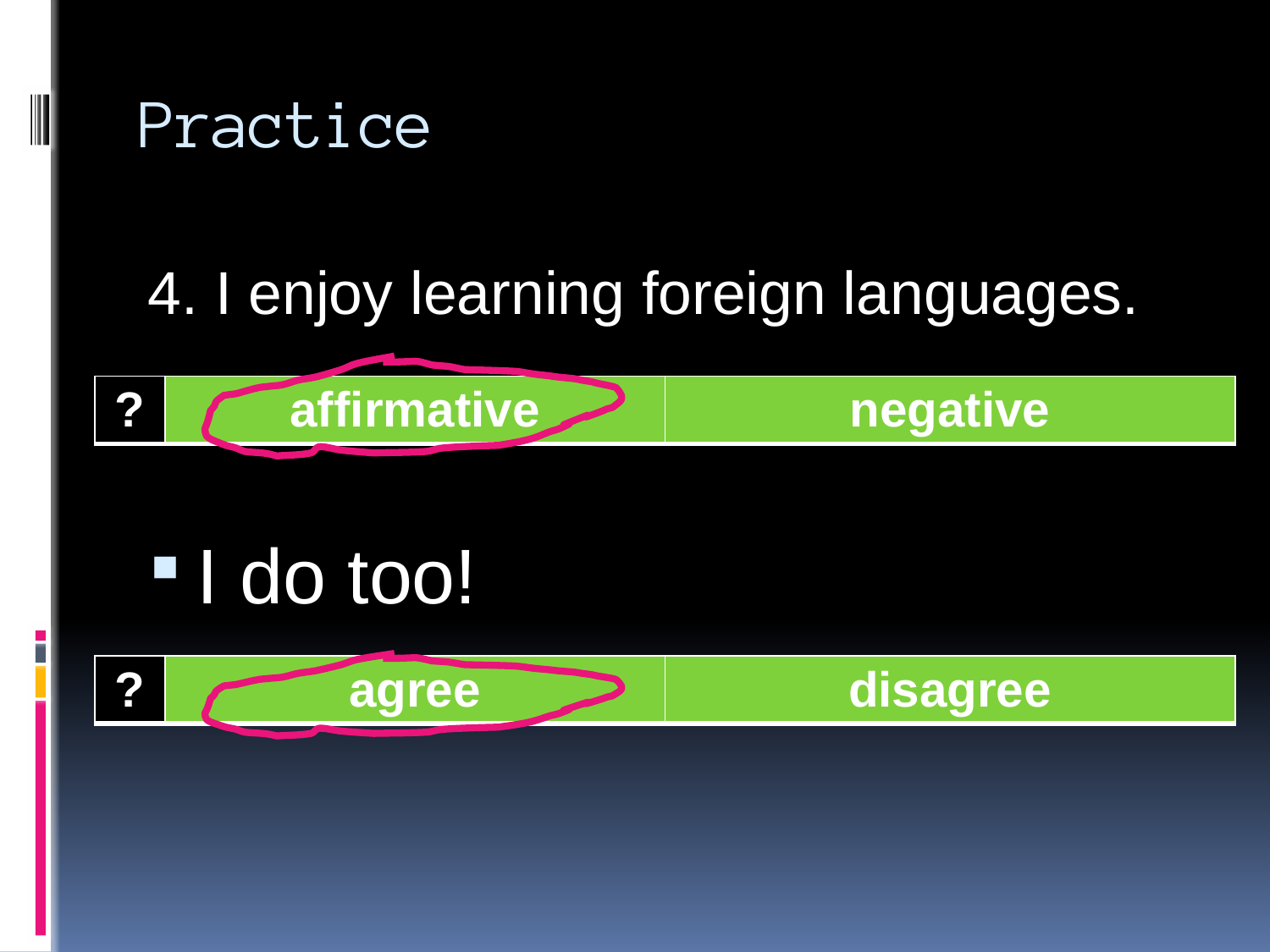

# Practice
4. I enjoy learning foreign languages.

| ? | affirmative | negative |
| --- | --- | --- |
I do too!

| ? | agree | disagree |
| --- | --- | --- |